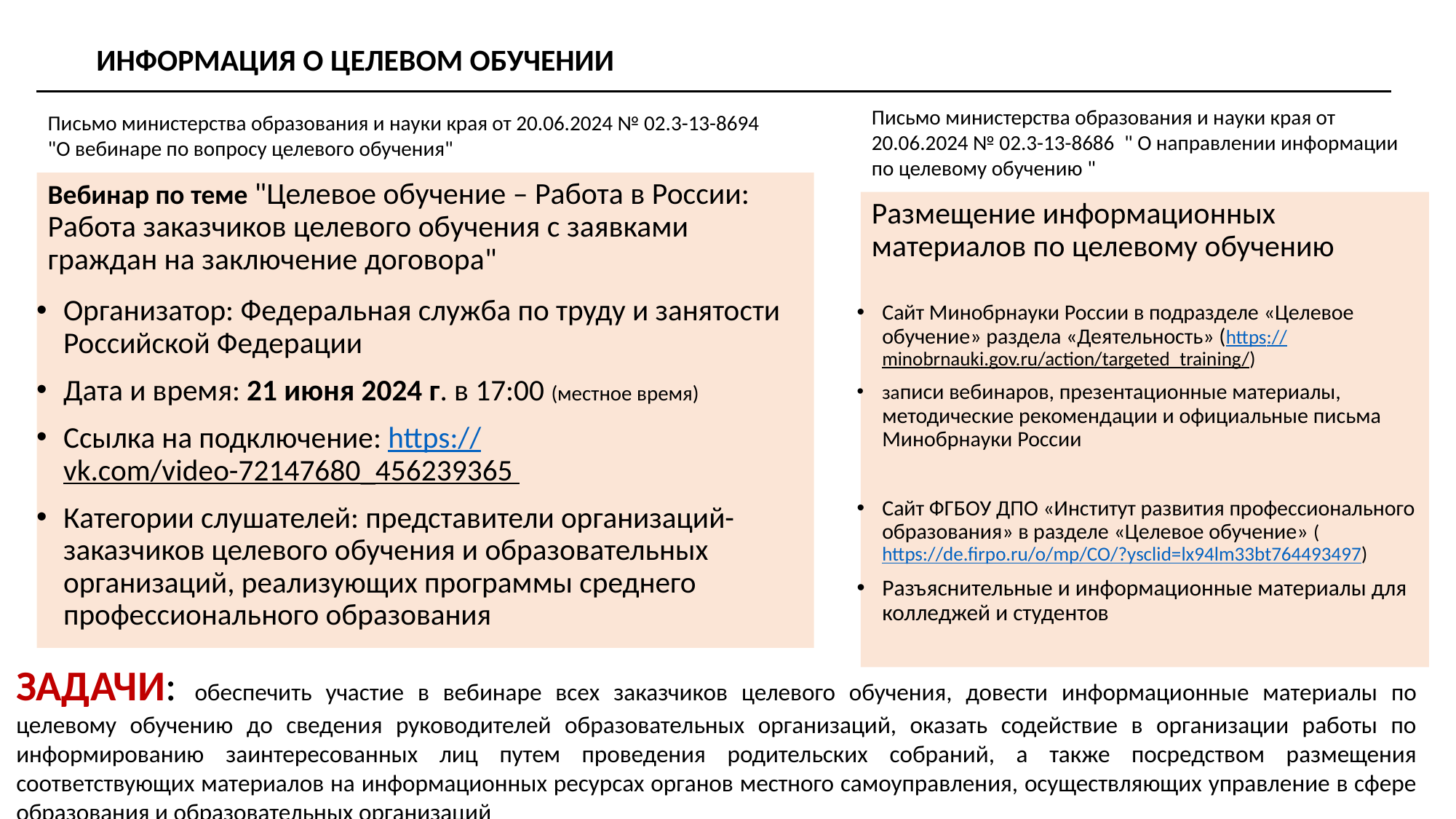

ИНФОРМАЦИЯ О ЦЕЛЕВОМ ОБУЧЕНИИ
# Письмо министерства образования и науки края от 20.06.2024 № 02.3-13-8694 "О вебинаре по вопросу целевого обучения"
Письмо министерства образования и науки края от 20.06.2024 № 02.3-13-8686  " О направлении информации по целевому обучению "
Вебинар по теме "Целевое обучение – Работа в России: Работа заказчиков целевого обучения с заявками граждан на заключение договора"
Размещение информационных материалов по целевому обучению
Организатор: Федеральная служба по труду и занятости Российской Федерации
Дата и время: 21 июня 2024 г. в 17:00 (местное время)
Ссылка на подключение: https://vk.com/video-72147680_456239365
Категории слушателей: представители организаций-заказчиков целевого обучения и образовательных организаций, реализующих программы среднего профессионального образования
Сайт Минобрнауки России в подразделе «Целевое обучение» раздела «Деятельность» (https://minobrnauki.gov.ru/action/targeted_training/)
записи вебинаров, презентационные материалы, методические рекомендации и официальные письма Минобрнауки России

Сайт ФГБОУ ДПО «Институт развития профессионального образования» в разделе «Целевое обучение» (https://de.firpo.ru/o/mp/CO/?ysclid=lx94lm33bt764493497)
Разъяснительные и информационные материалы для колледжей и студентов
ЗАДАЧИ: обеспечить участие в вебинаре всех заказчиков целевого обучения, довести информационные материалы по целевому обучению до сведения руководителей образовательных организаций, оказать содействие в организации работы по информированию заинтересованных лиц путем проведения родительских собраний, а также посредством размещения соответствующих материалов на информационных ресурсах органов местного самоуправления, осуществляющих управление в сфере образования и образовательных организаций